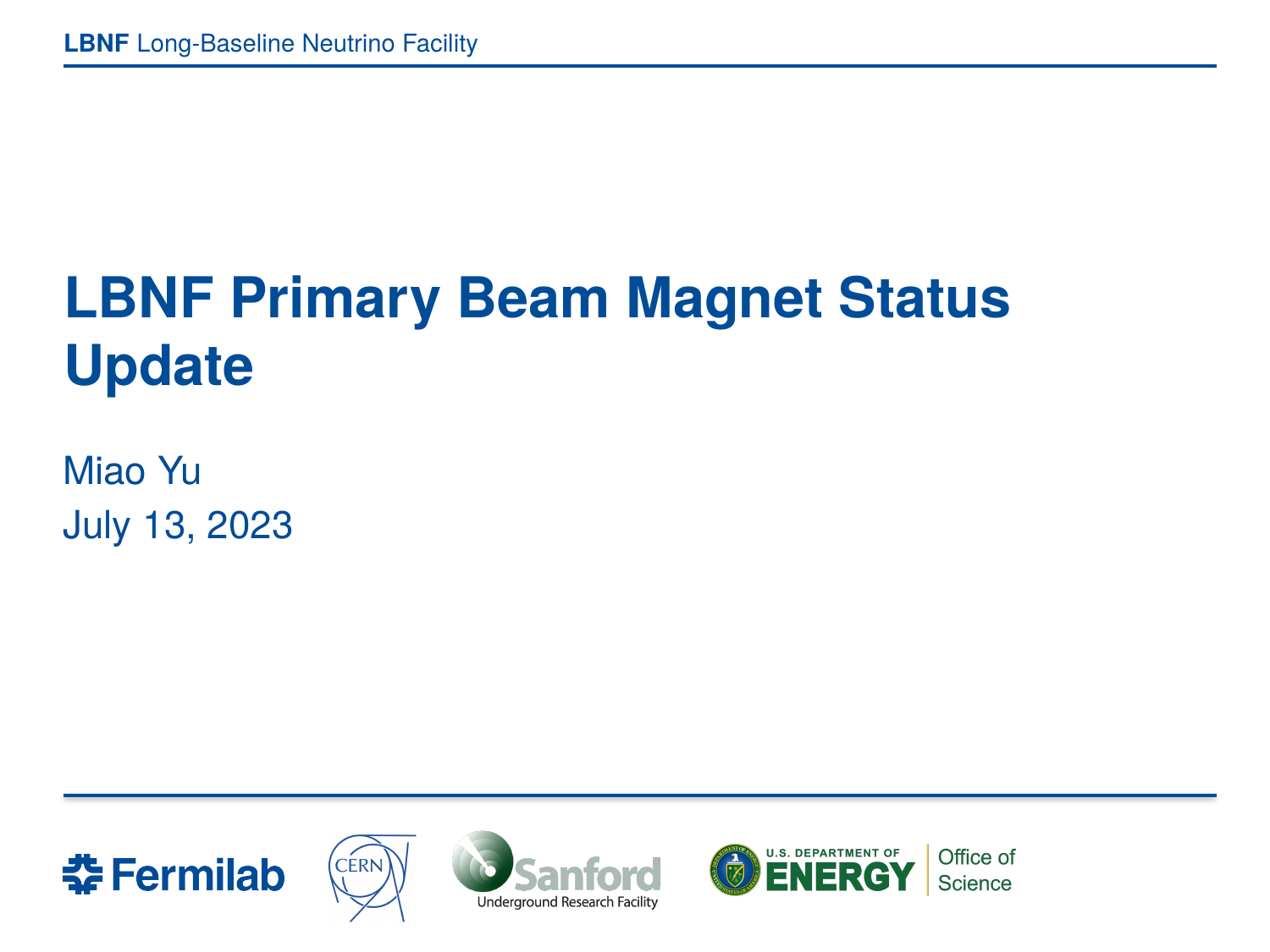

# LBNF Primary Beam Magnet Status Update
Miao Yu
July 13, 2023